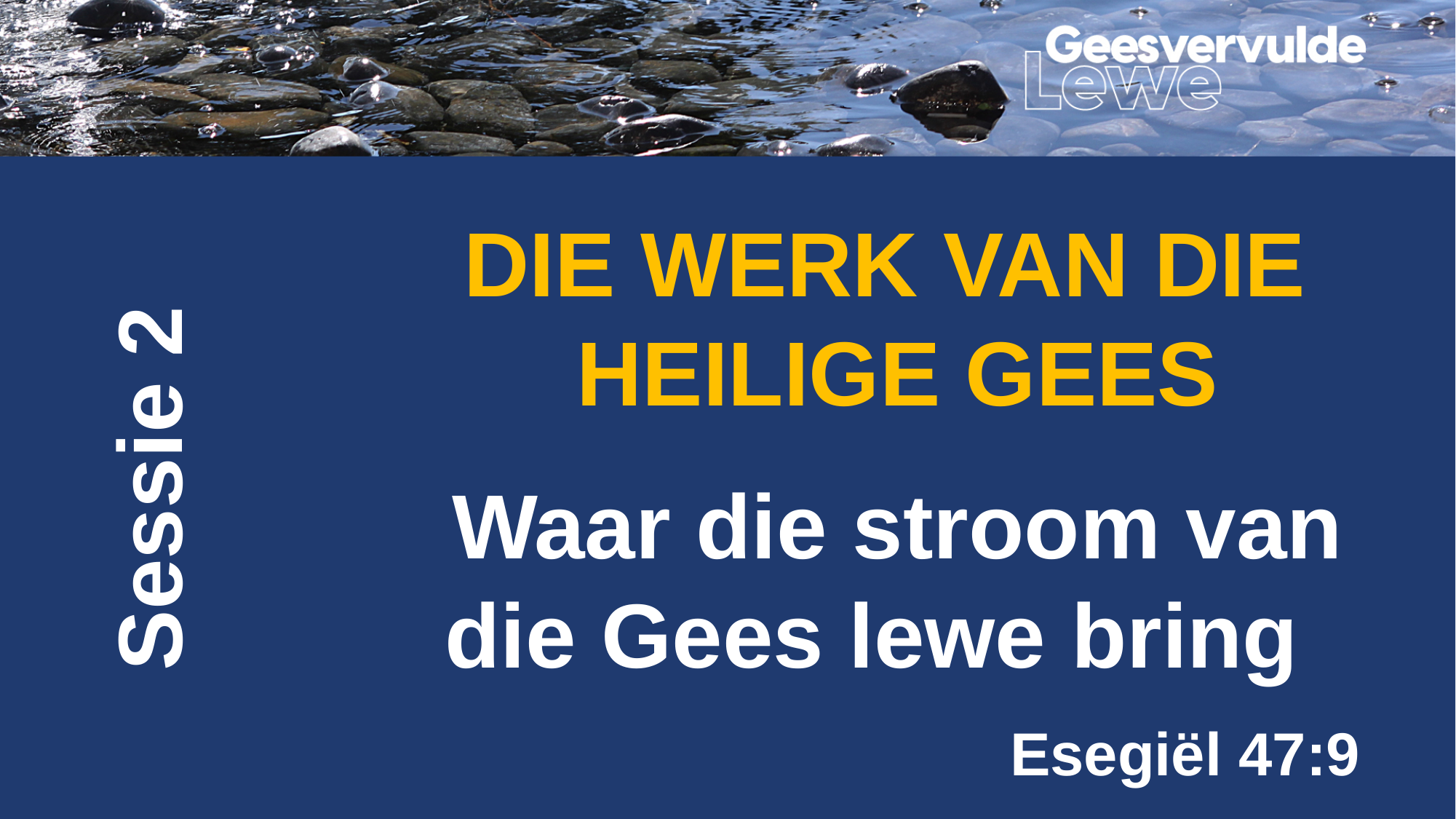

Sessie 2
DIE WERK VAN DIE
HEILIGE GEES

Waar die stroom van die Gees lewe bring

                                  Esegiël 47:9